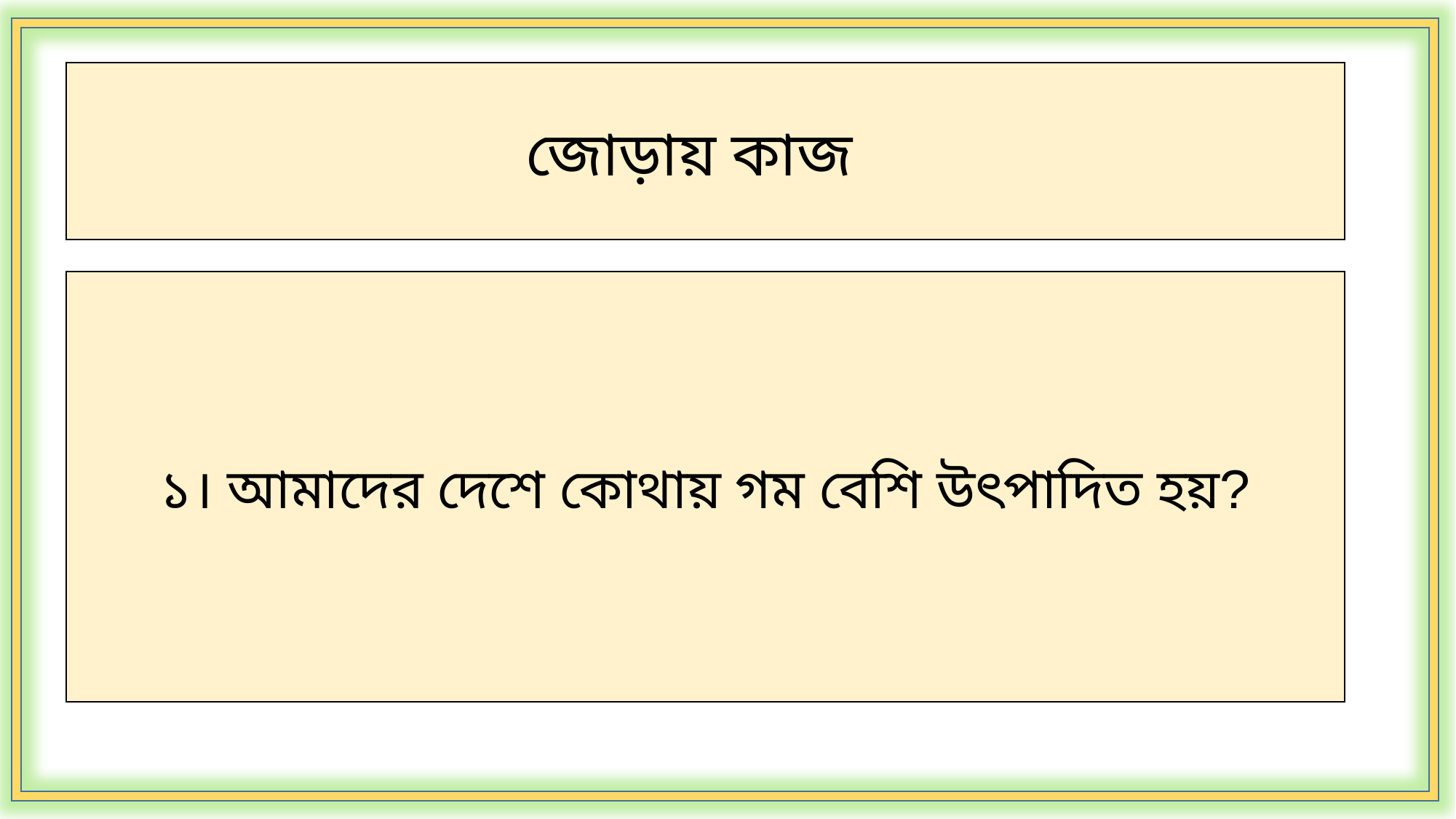

জোড়ায় কাজ
১। আমাদের দেশে কোথায় গম বেশি উৎপাদিত হয়?